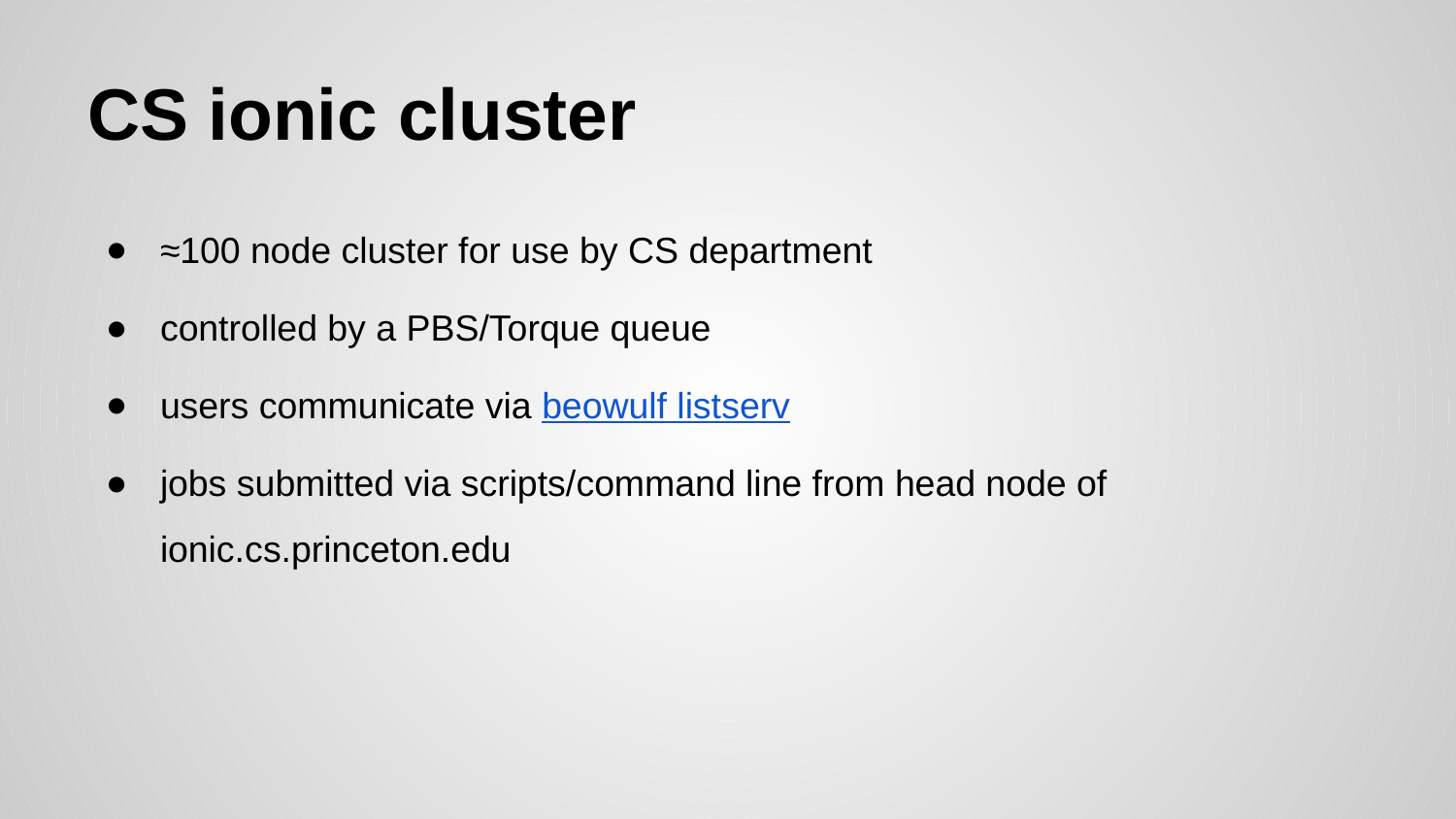

# CS ionic cluster
≈100 node cluster for use by CS department
controlled by a PBS/Torque queue
users communicate via beowulf listserv
jobs submitted via scripts/command line from head node of ionic.cs.princeton.edu